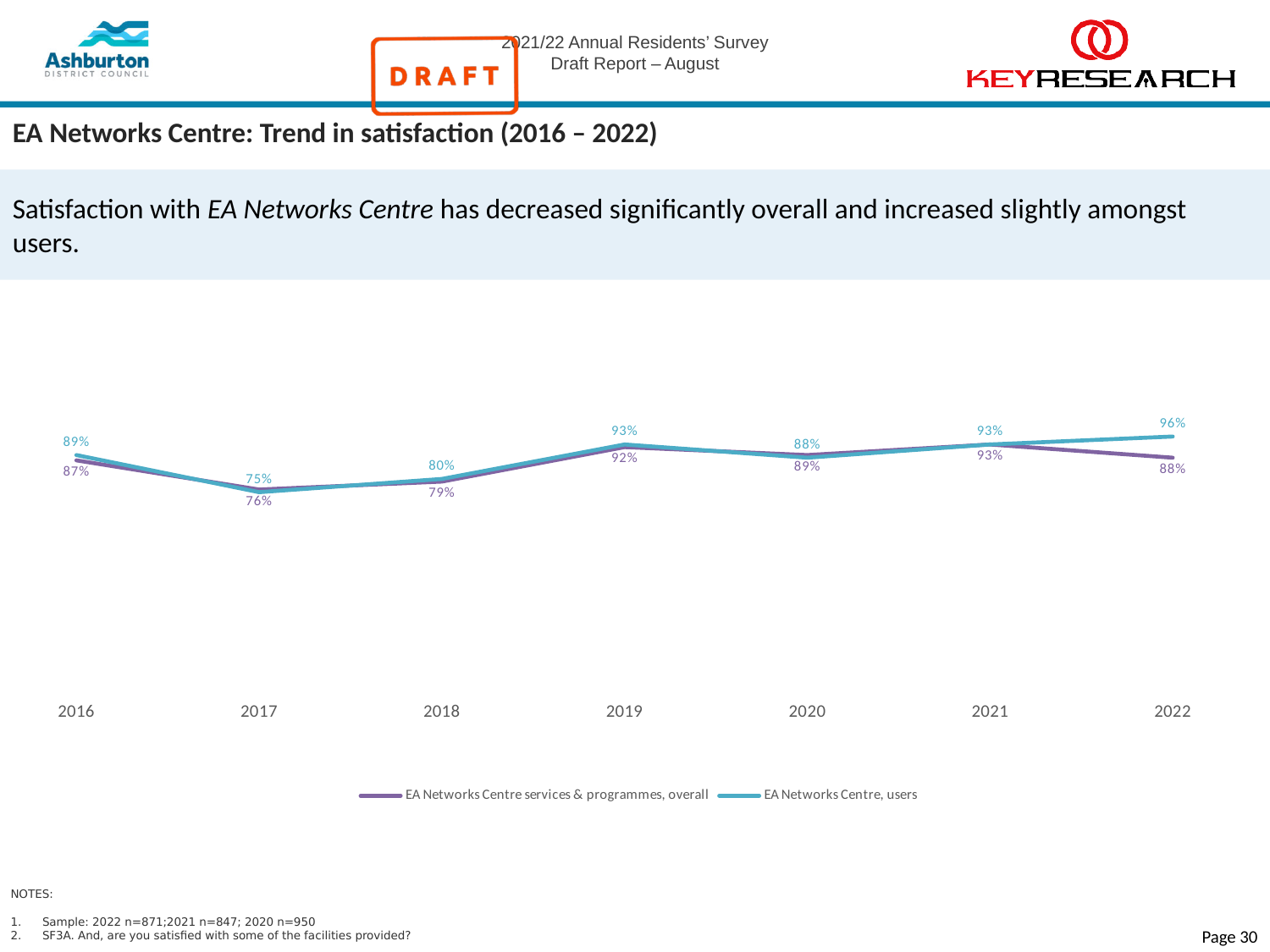

# EA Networks Centre: Trend in satisfaction (2016 – 2022)
Satisfaction with EA Networks Centre has decreased significantly overall and increased slightly amongst users.

### Chart

| Category | EA Networks Centre services & programmes, overall | EA Networks Centre, users |
|---|---|---|
| 2016 | 0.87 | 0.89 |
| 2017 | 0.76 | 0.75 |
| 2018 | 0.79 | 0.8 |
| 2019 | 0.92 | 0.93 |
| 2020 | 0.89 | 0.88 |
| 2021 | 0.93 | 0.93 |
| 2022 | 0.88 | 0.96 |
NOTES:

Sample: 2022 n=871;2021 n=847; 2020 n=950
SF3A. And, are you satisfied with some of the facilities provided?